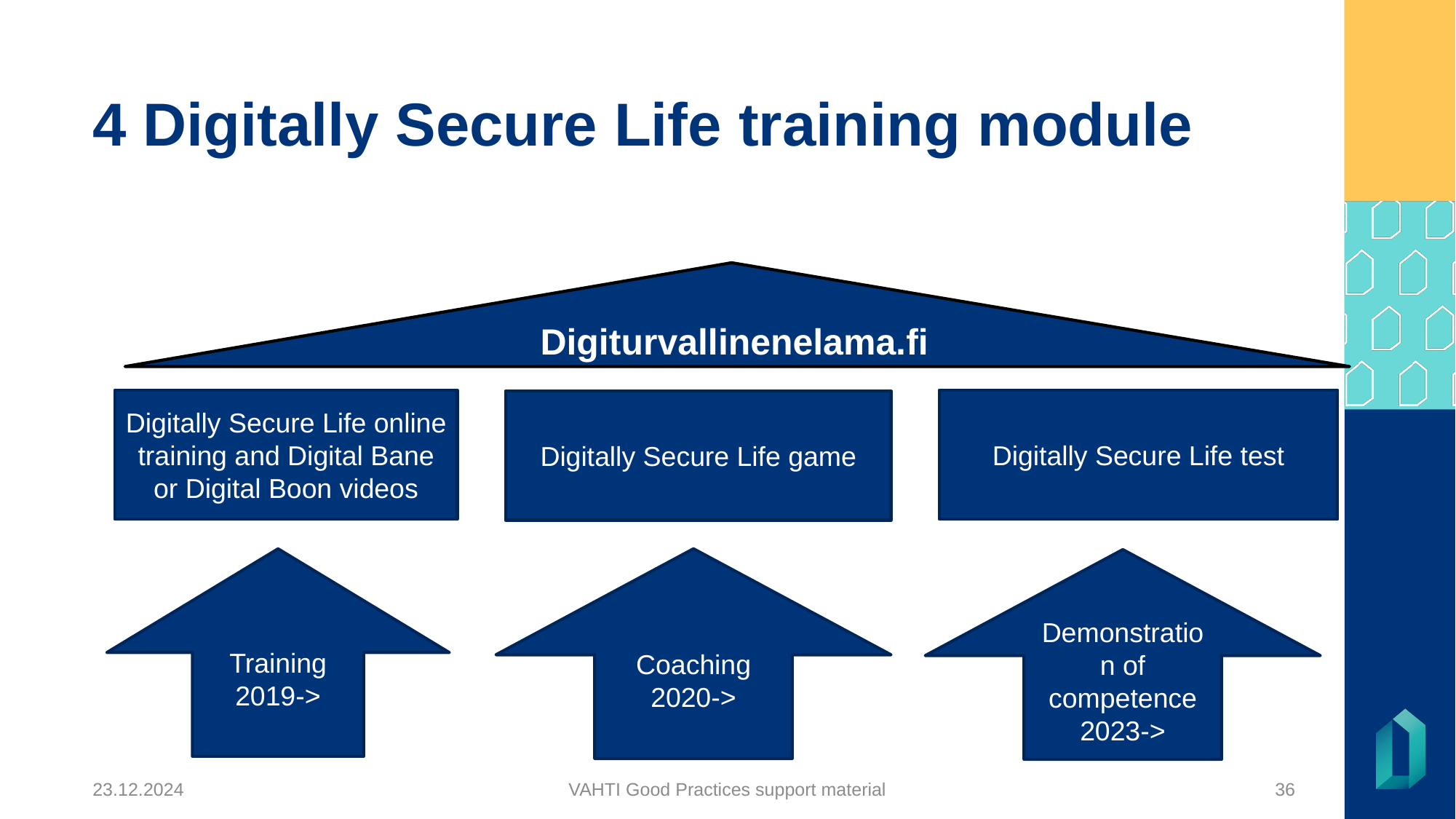

# 4 Digitally Secure Life training module
Digiturvallinenelama.fi
Digitally Secure Life online training and Digital Bane or Digital Boon videos
Digitally Secure Life test
Digitally Secure Life game
Training
2019->
Coaching 2020->
Demonstration of competence 2023->
23.12.2024
VAHTI Good Practices support material
36